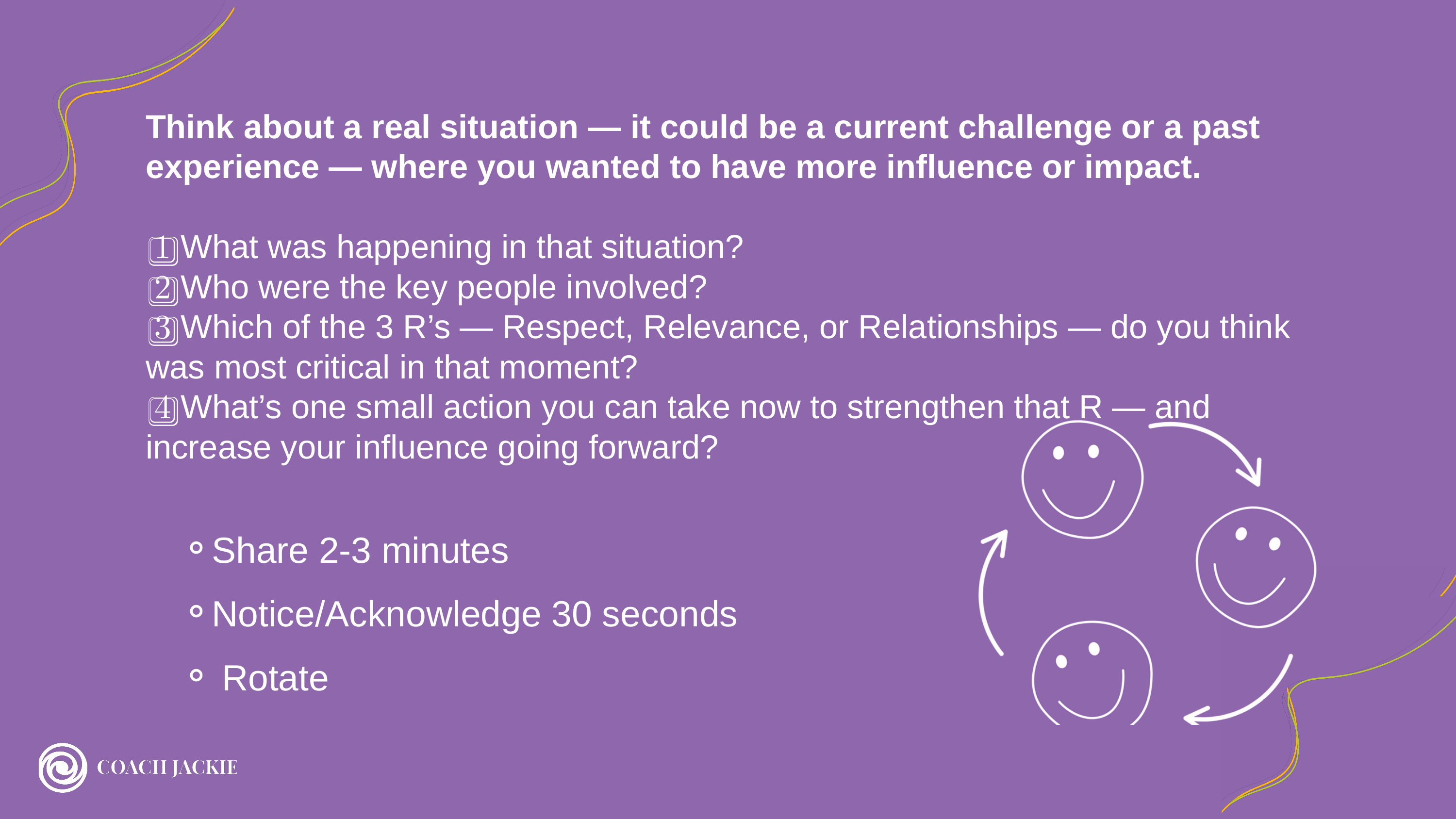

Think about a real situation — it could be a current challenge or a past experience — where you wanted to have more influence or impact.

 1️⃣ What was happening in that situation?
 2️⃣ Who were the key people involved?
 3️⃣ Which of the 3 R’s — Respect, Relevance, or Relationships — do you think was most critical in that moment?
 4️⃣ What’s one small action you can take now to strengthen that R — and increase your influence going forward?

Share 2-3 minutes
Notice/Acknowledge 30 seconds
 Rotate